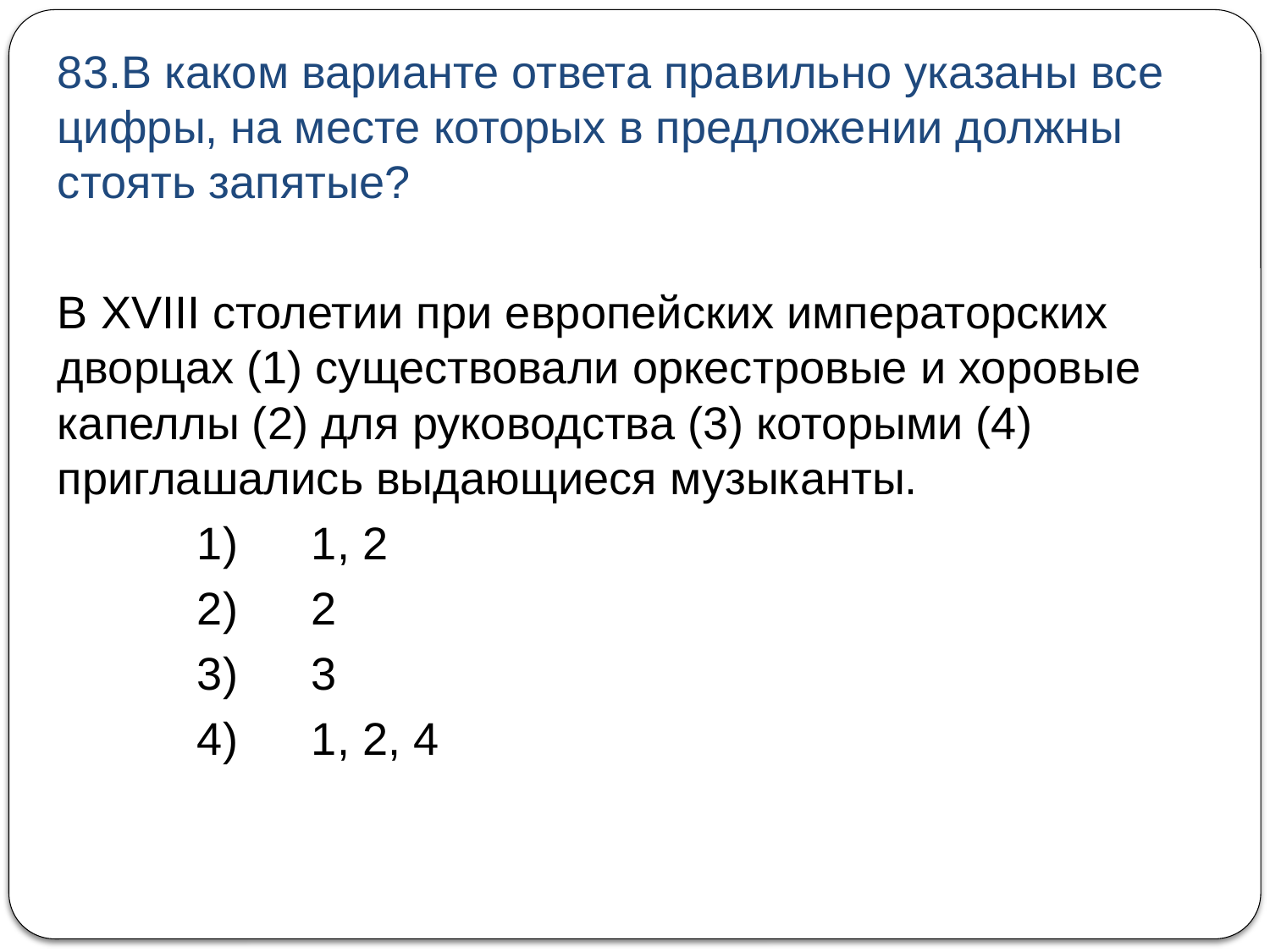

83.В каком варианте ответа правильно указаны все цифры, на месте которых в предложении должны стоять запятые?

В XVIII столетии при европейских императорских дворцах (1) существовали оркестровые и хоровые капеллы (2) для руководства (3) которыми (4) приглашались выдающиеся музыканты.
  	 1) 	1, 2
  	 2) 	2
  	 3) 	3
  	 4) 	1, 2, 4